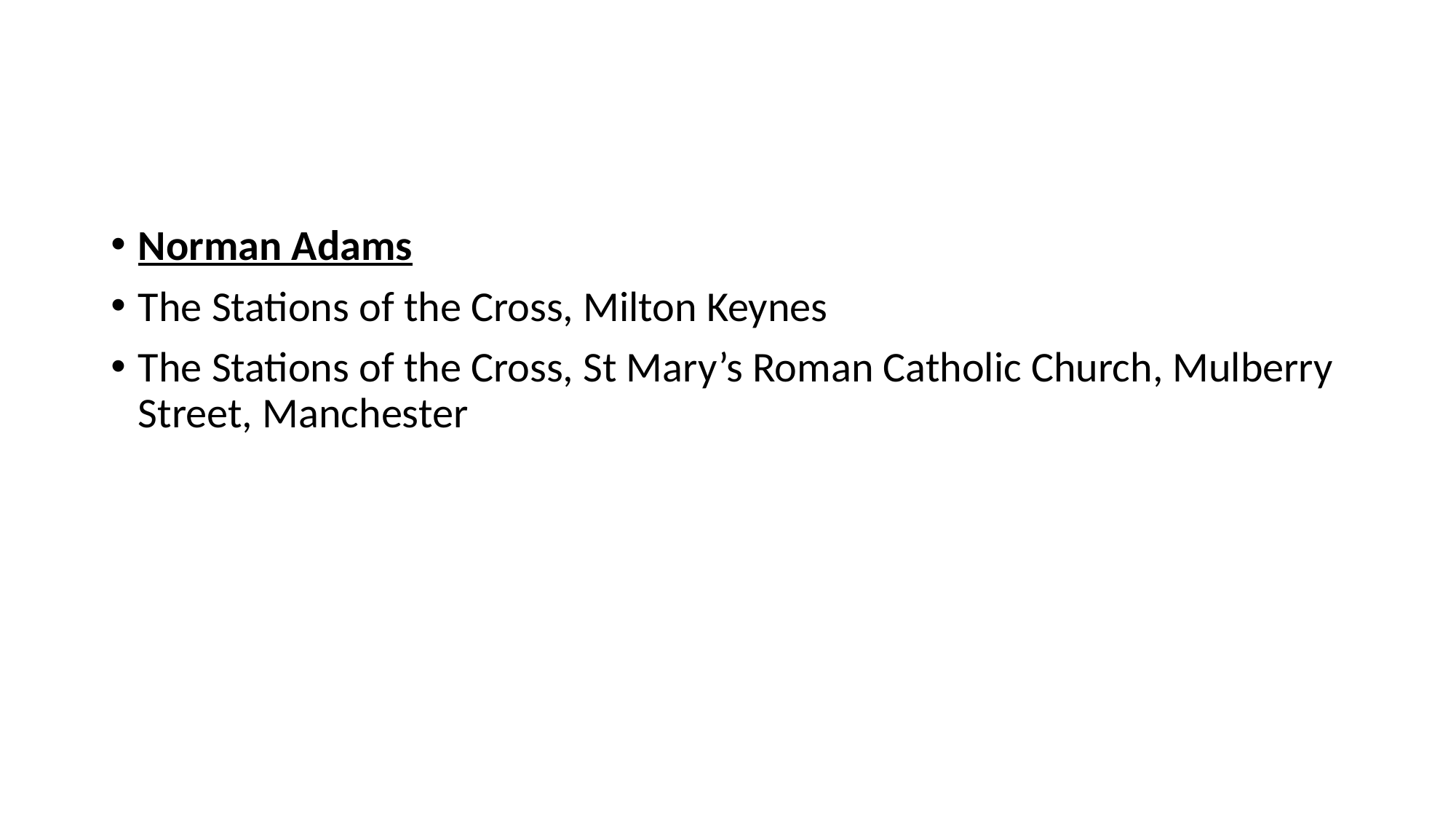

#
Norman Adams
The Stations of the Cross, Milton Keynes
The Stations of the Cross, St Mary’s Roman Catholic Church, Mulberry Street, Manchester